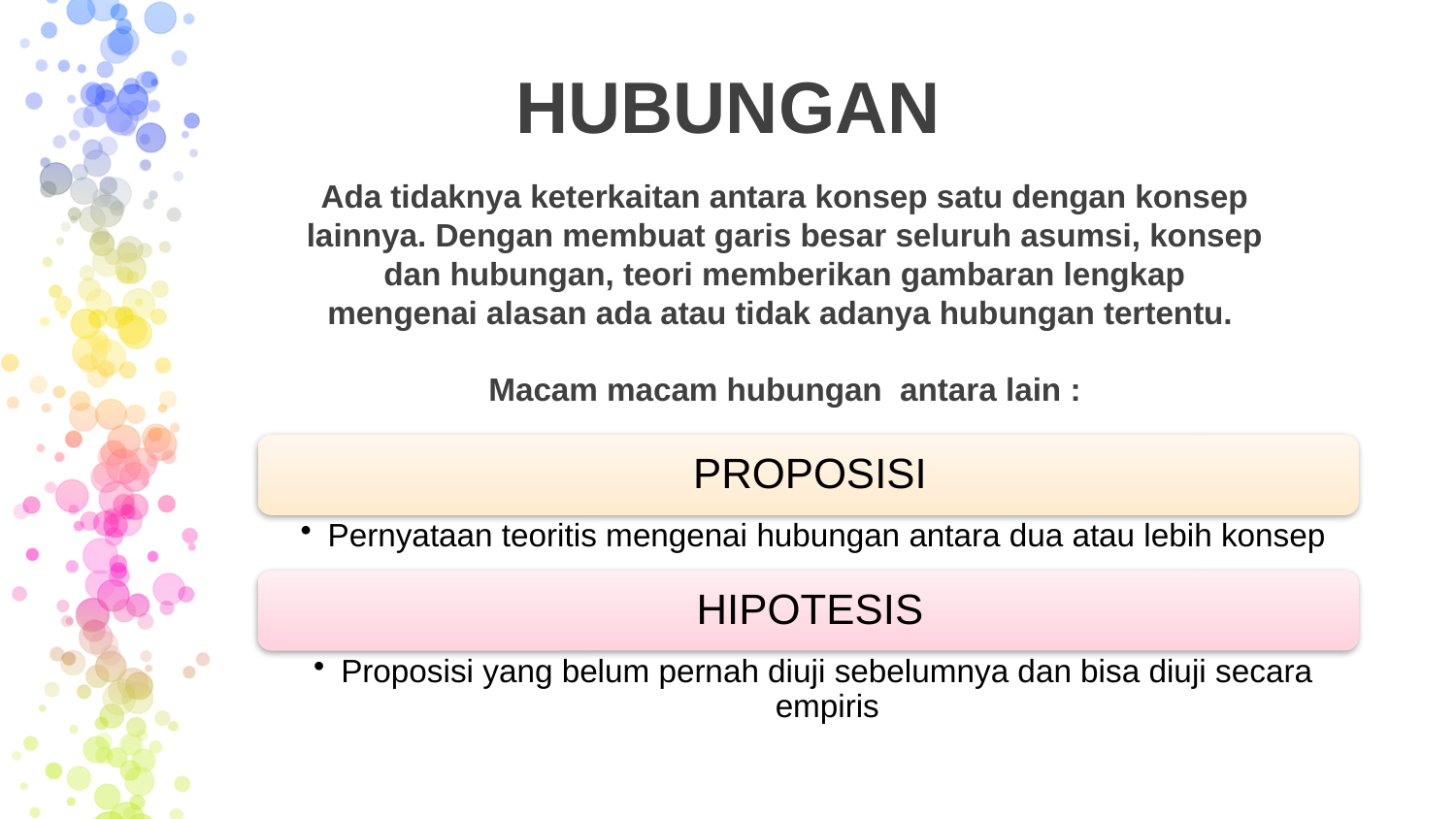

# HUBUNGAN
Ada tidaknya keterkaitan antara konsep satu dengan konsep lainnya. Dengan membuat garis besar seluruh asumsi, konsep dan hubungan, teori memberikan gambaran lengkap mengenai alasan ada atau tidak adanya hubungan tertentu.

Macam macam hubungan  antara lain :
PROPOSISI
Pernyataan teoritis mengenai hubungan antara dua atau lebih konsep
HIPOTESIS
Proposisi yang belum pernah diuji sebelumnya dan bisa diuji secara empiris